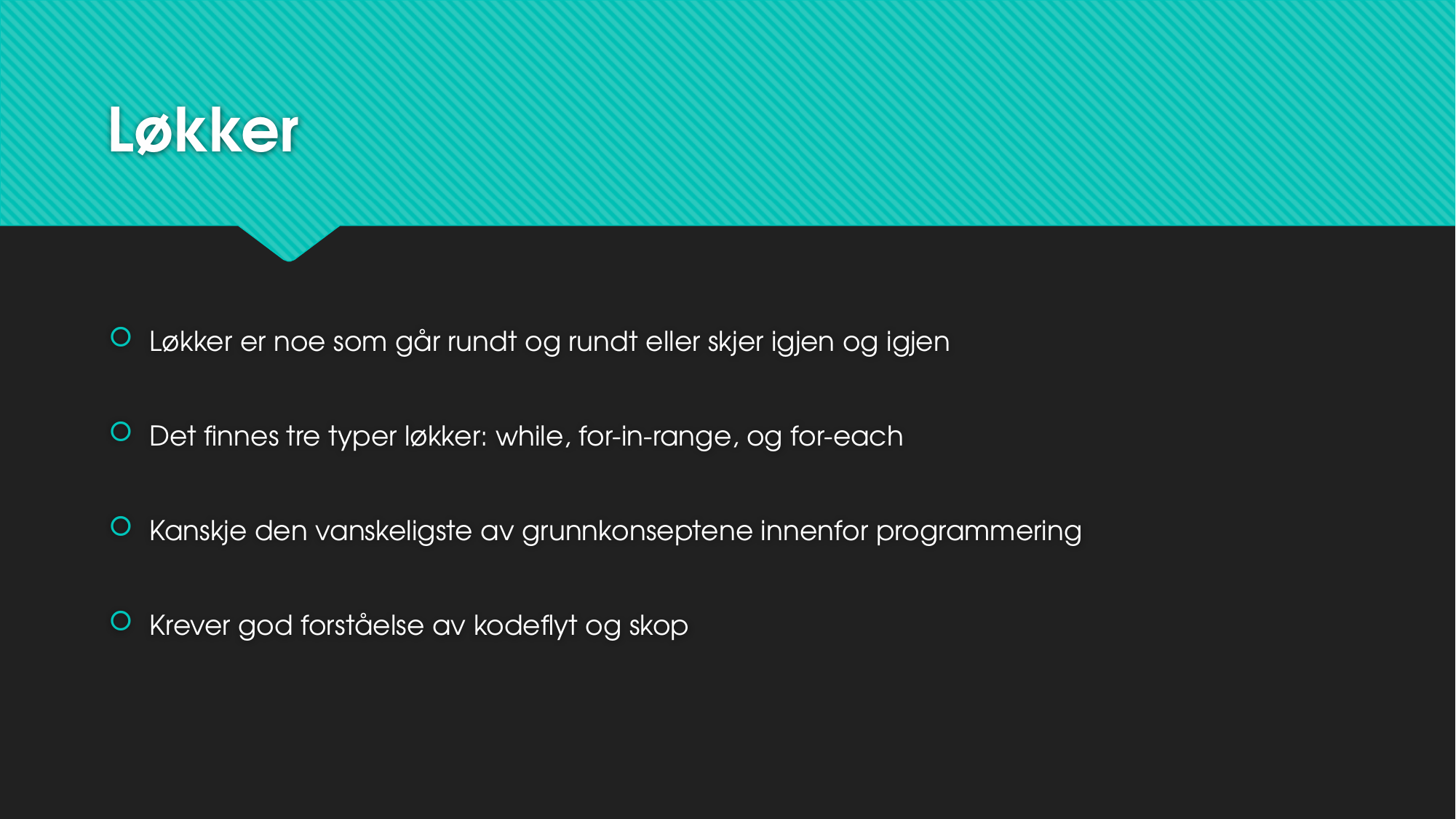

# Løkker
Løkker er noe som går rundt og rundt eller skjer igjen og igjen

Det finnes tre typer løkker: while, for-in-range, og for-each

Kanskje den vanskeligste av grunnkonseptene innenfor programmering

Krever god forståelse av kodeflyt og skop